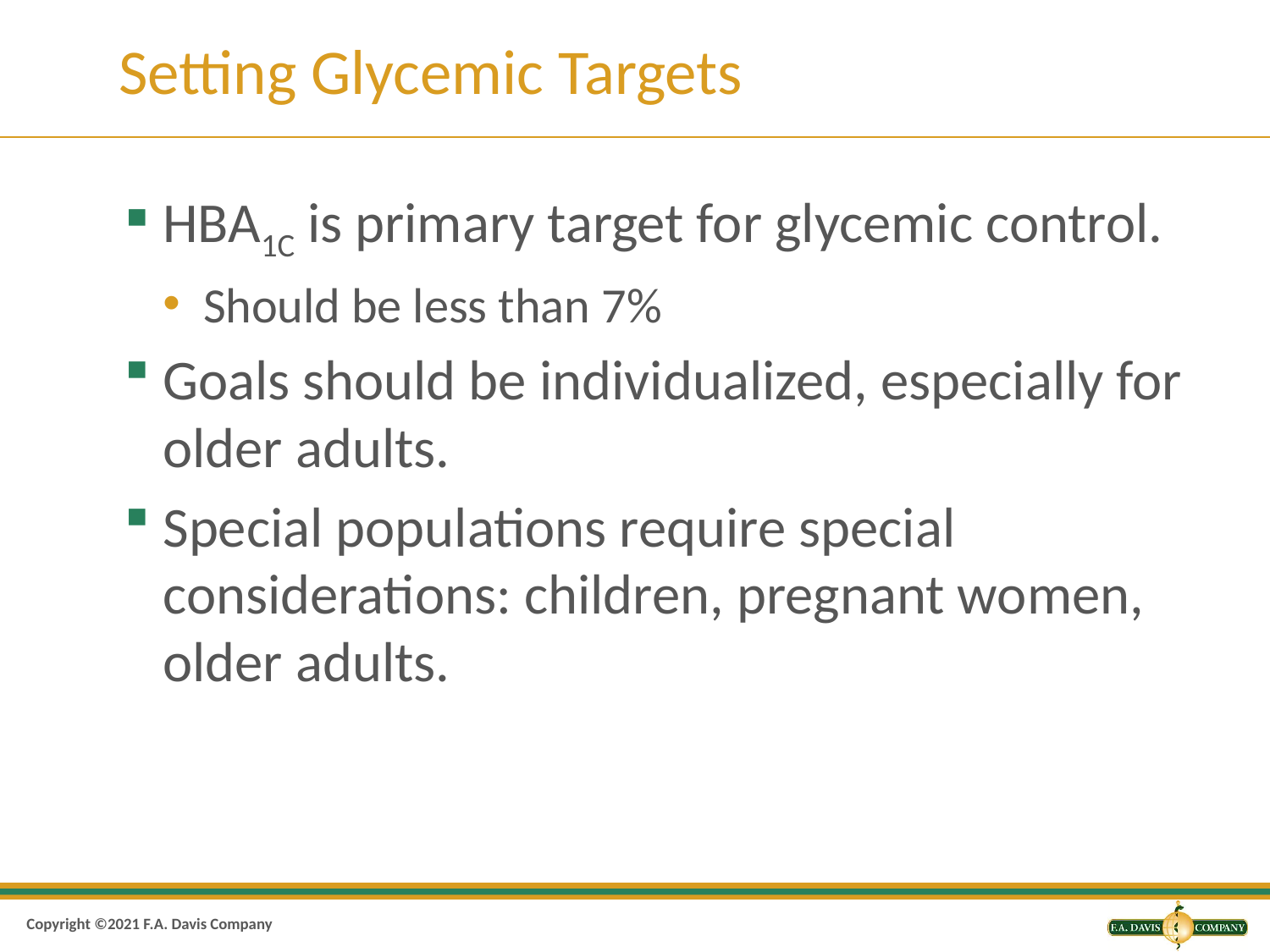

# Setting Glycemic Targets
HBA1C is primary target for glycemic control.
Should be less than 7%
Goals should be individualized, especially for older adults.
Special populations require special considerations: children, pregnant women, older adults.